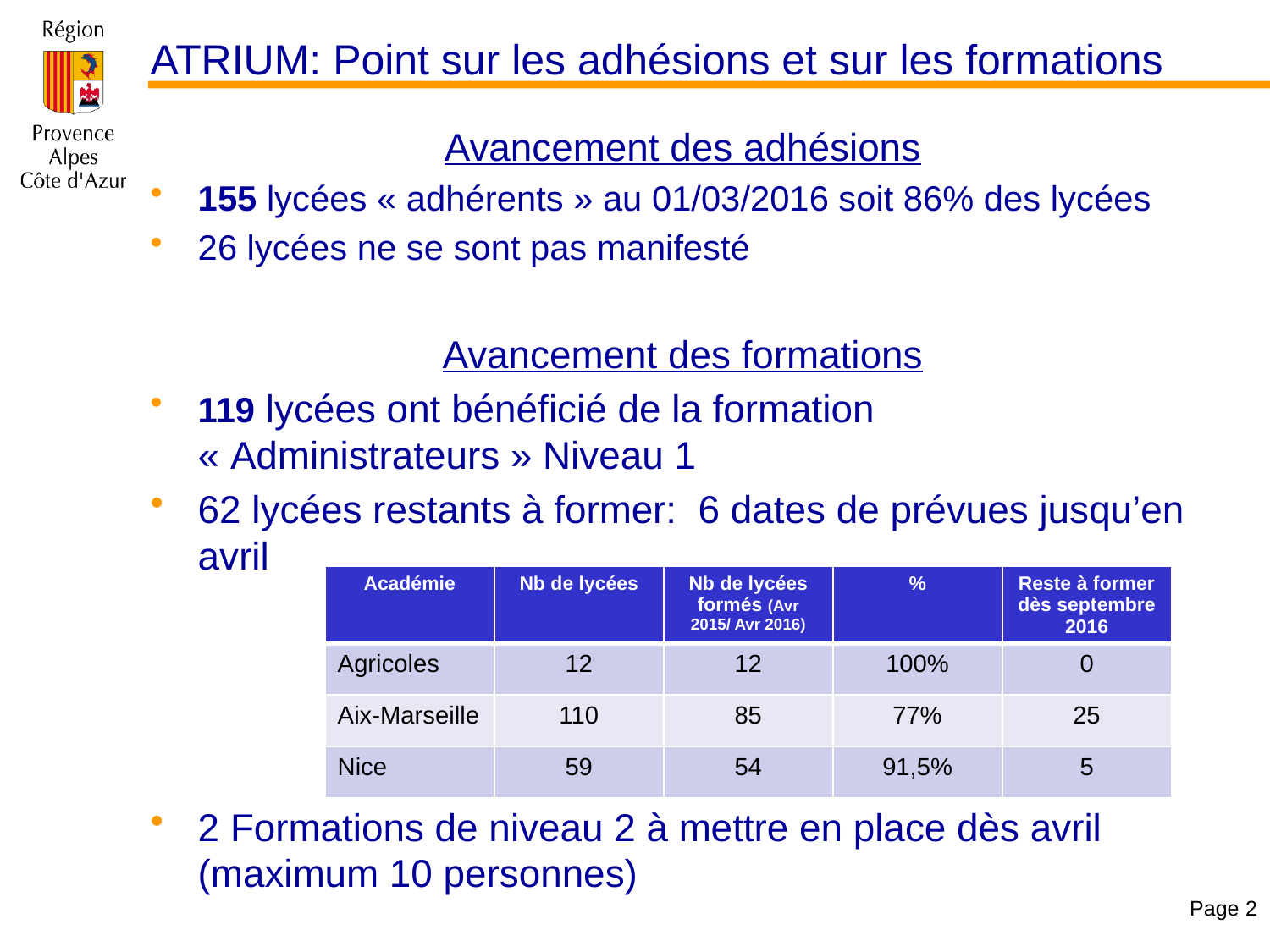

# ATRIUM: Point sur les adhésions et sur les formations
Avancement des adhésions
155 lycées « adhérents » au 01/03/2016 soit 86% des lycées
26 lycées ne se sont pas manifesté

Avancement des formations
119 lycées ont bénéficié de la formation « Administrateurs » Niveau 1
62 lycées restants à former:  6 dates de prévues jusqu’en avril

2 Formations de niveau 2 à mettre en place dès avril (maximum 10 personnes)

| Académie | Nb de lycées | Nb de lycées formés (Avr 2015/ Avr 2016) | % | Reste à former dès septembre 2016 |
| --- | --- | --- | --- | --- |
| Agricoles | 12 | 12 | 100% | 0 |
| Aix-Marseille | 110 | 85 | 77% | 25 |
| Nice | 59 | 54 | 91,5% | 5 |
Page 2